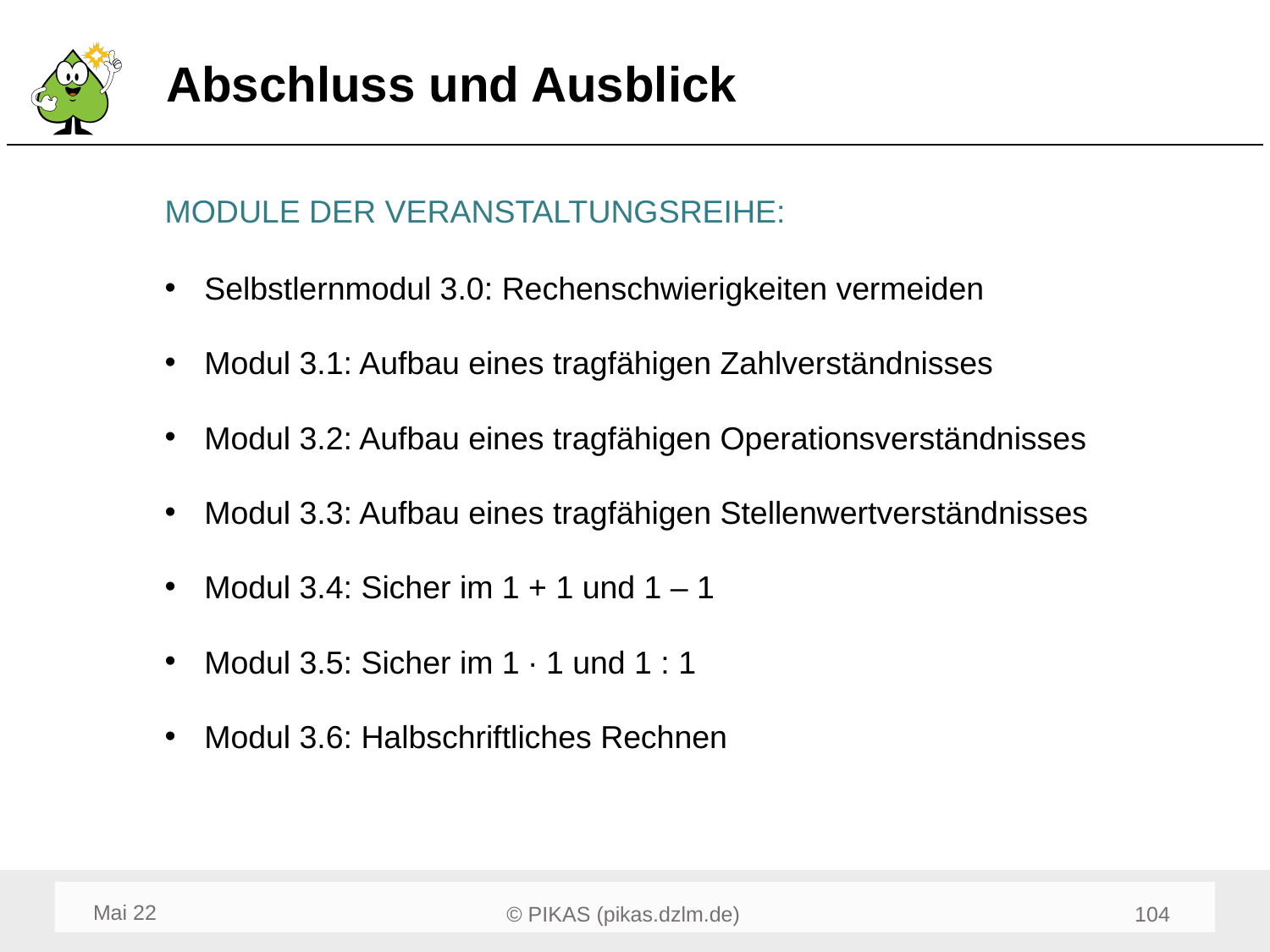

# Abschluss und Ausblick
MODULE DER VERANSTALTUNGSREIHE:
Selbstlernmodul 3.0: Rechenschwierigkeiten vermeiden
Modul 3.1: Aufbau eines tragfähigen Zahlverständnisses
Modul 3.2: Aufbau eines tragfähigen Operationsverständnisses
Modul 3.3: Aufbau eines tragfähigen Stellenwertverständnisses
Modul 3.4: Sicher im 1 + 1 und 1 – 1
Modul 3.5: Sicher im 1 ∙ 1 und 1 : 1
Modul 3.6: Halbschriftliches Rechnen
Mai 22
104